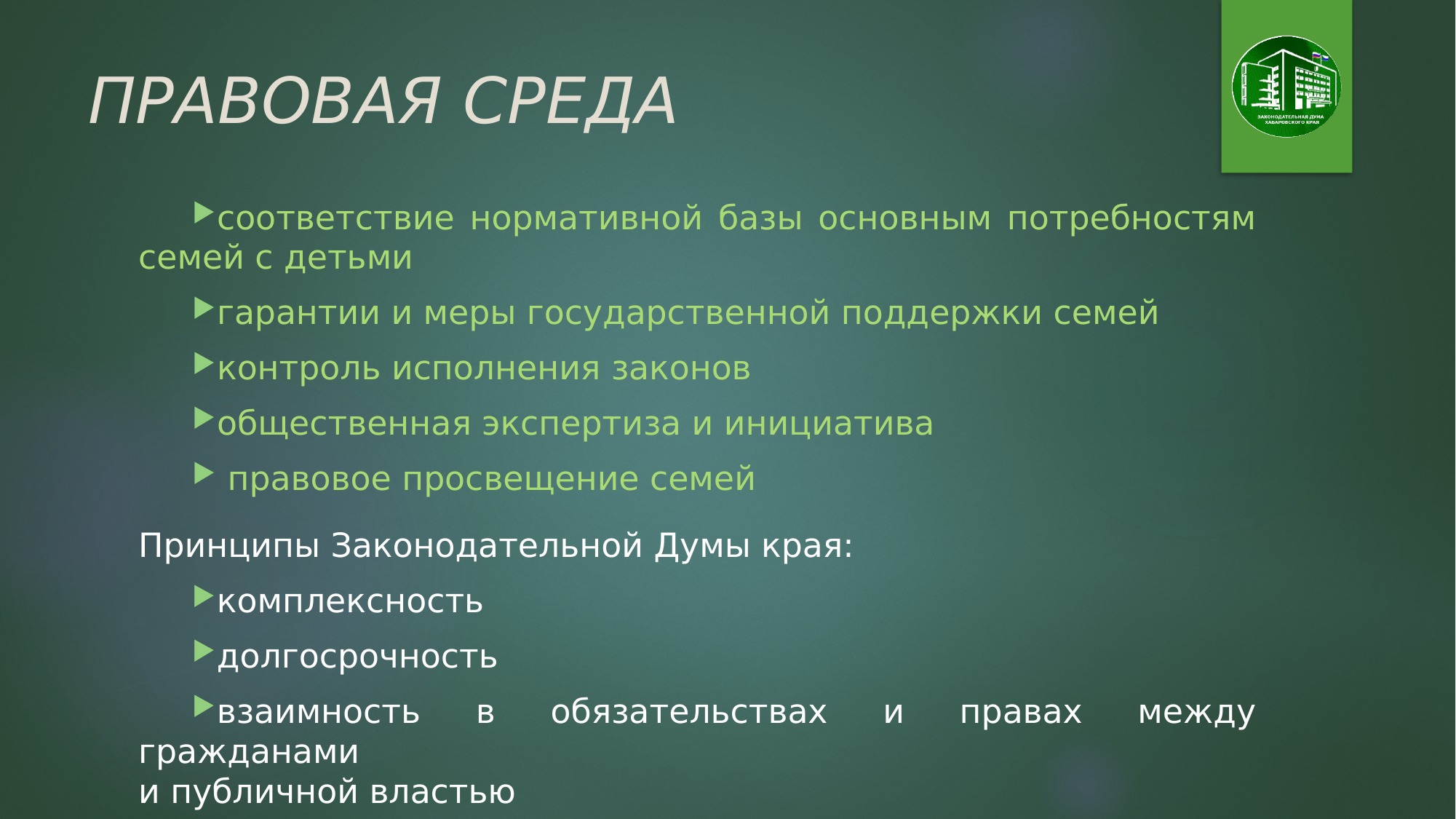

# ПРАВОВАЯ СРЕДА
соответствие нормативной базы основным потребностям семей с детьми
гарантии и меры государственной поддержки семей
контроль исполнения законов
общественная экспертиза и инициатива
 правовое просвещение семей
Принципы Законодательной Думы края:
комплексность
долгосрочность
взаимность в обязательствах и правах между гражданами
и публичной властью